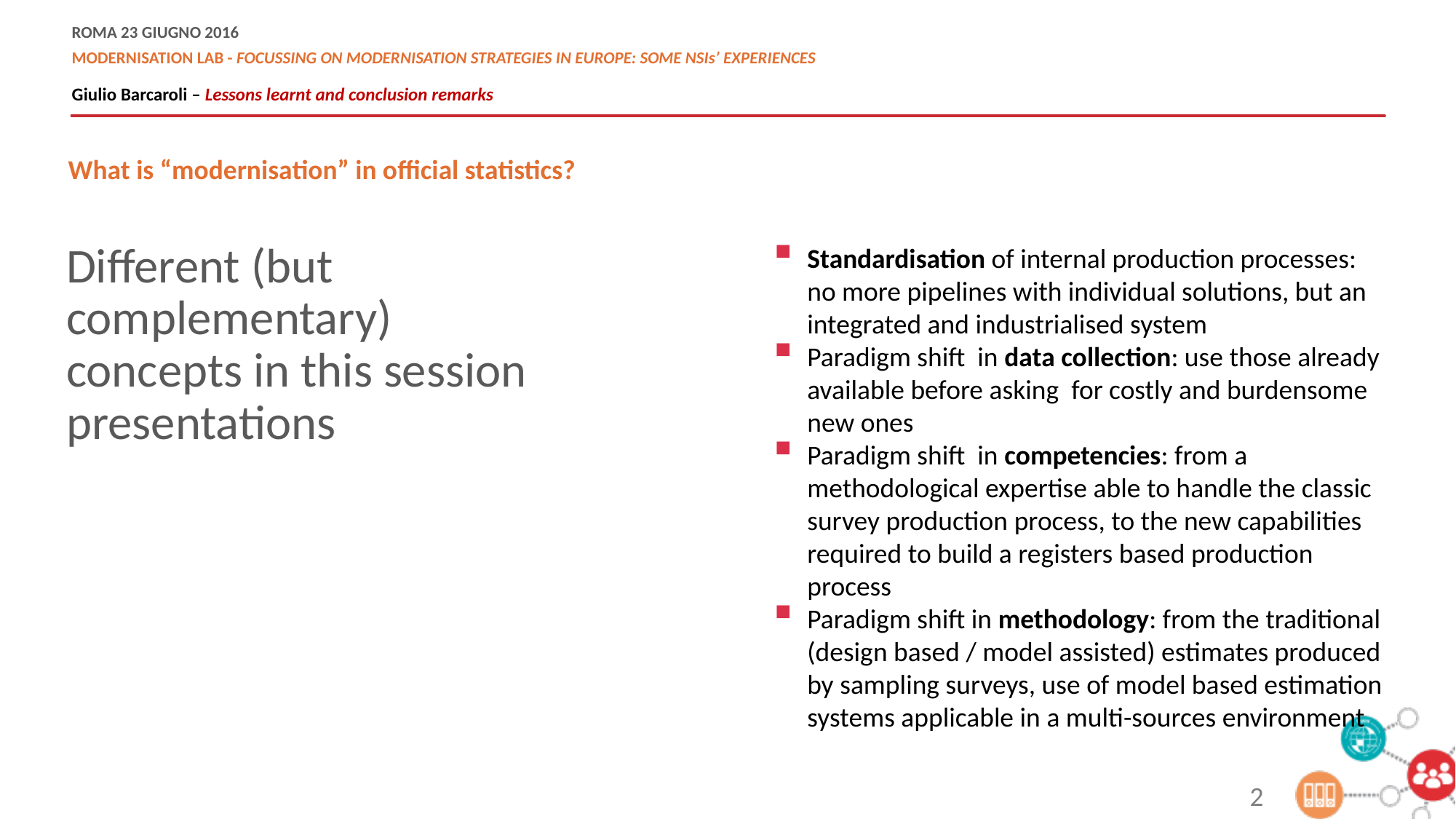

What is “modernisation” in official statistics?
Different (but complementary) concepts in this session presentations
Standardisation of internal production processes: no more pipelines with individual solutions, but an integrated and industrialised system
Paradigm shift  in data collection: use those already available before asking  for costly and burdensome new ones
Paradigm shift  in competencies: from a methodological expertise able to handle the classic survey production process, to the new capabilities required to build a registers based production process
Paradigm shift in methodology: from the traditional (design based / model assisted) estimates produced by sampling surveys, use of model based estimation systems applicable in a multi-sources environment

2